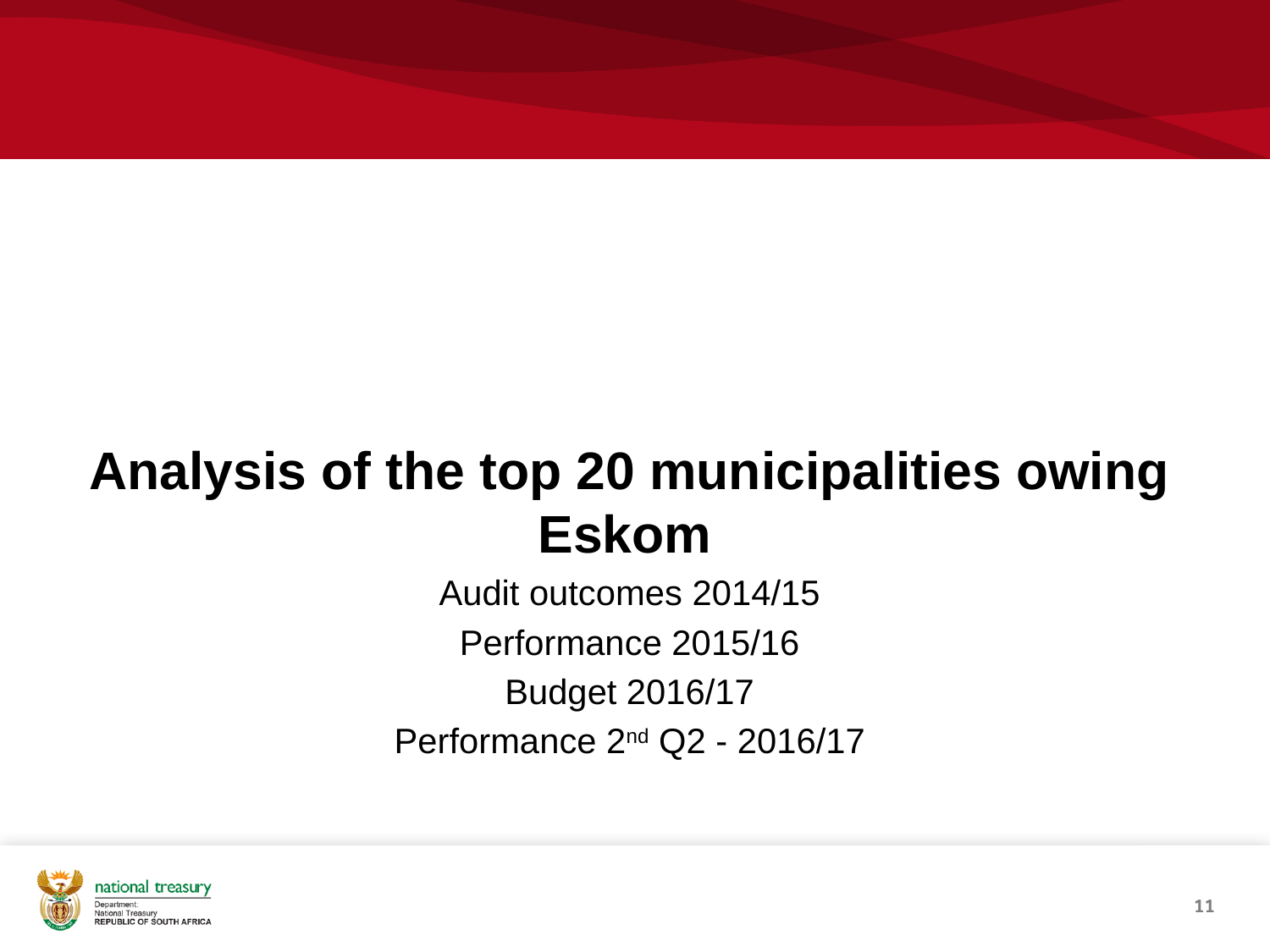

#

Analysis of the top 20 municipalities owing Eskom
Audit outcomes 2014/15
Performance 2015/16
Budget 2016/17
Performance 2nd Q2 - 2016/17

11